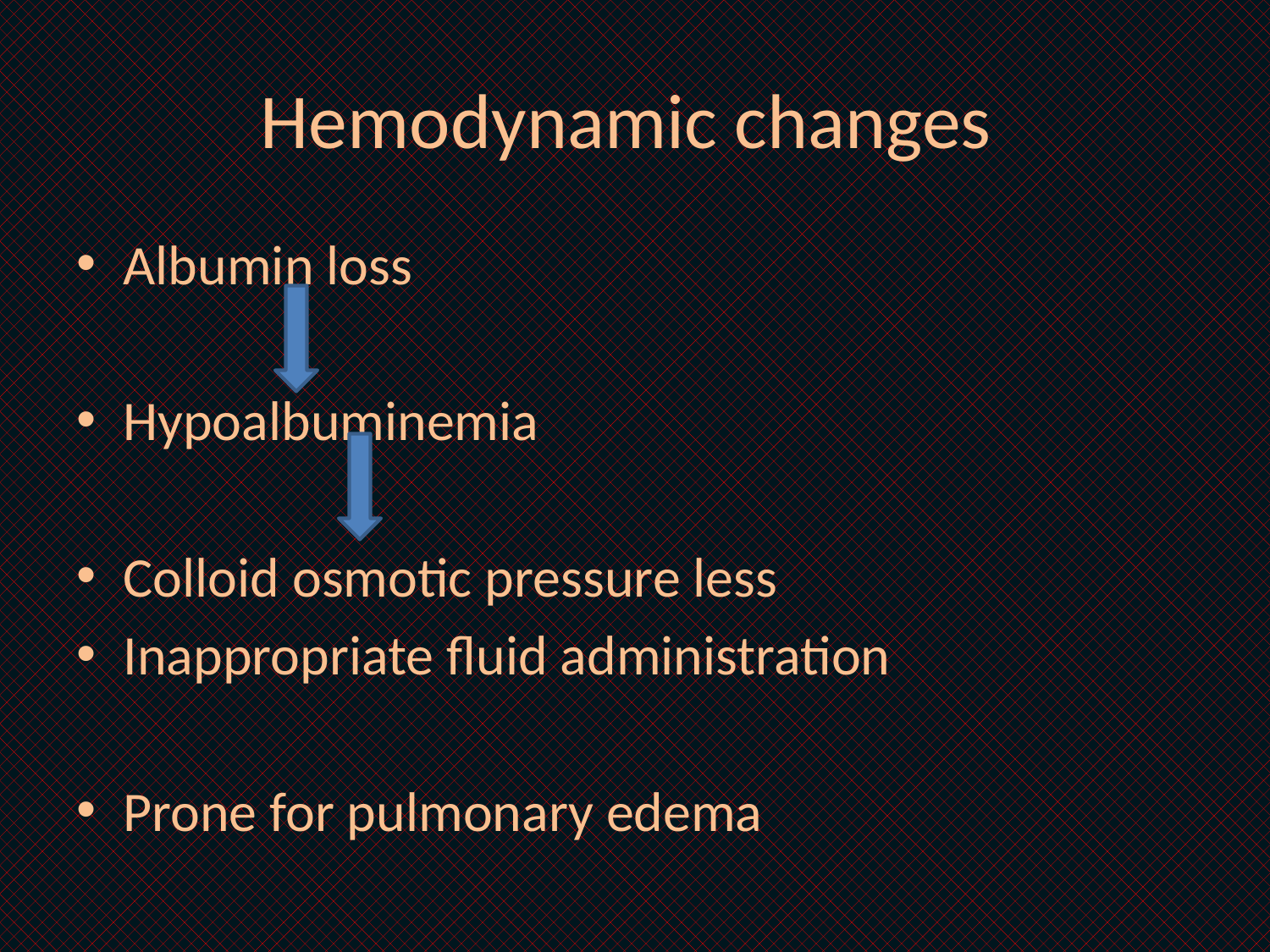

# Hemodynamic changes
Albumin loss

Hypoalbuminemia

Colloid osmotic pressure less
Inappropriate fluid administration

Prone for pulmonary edema